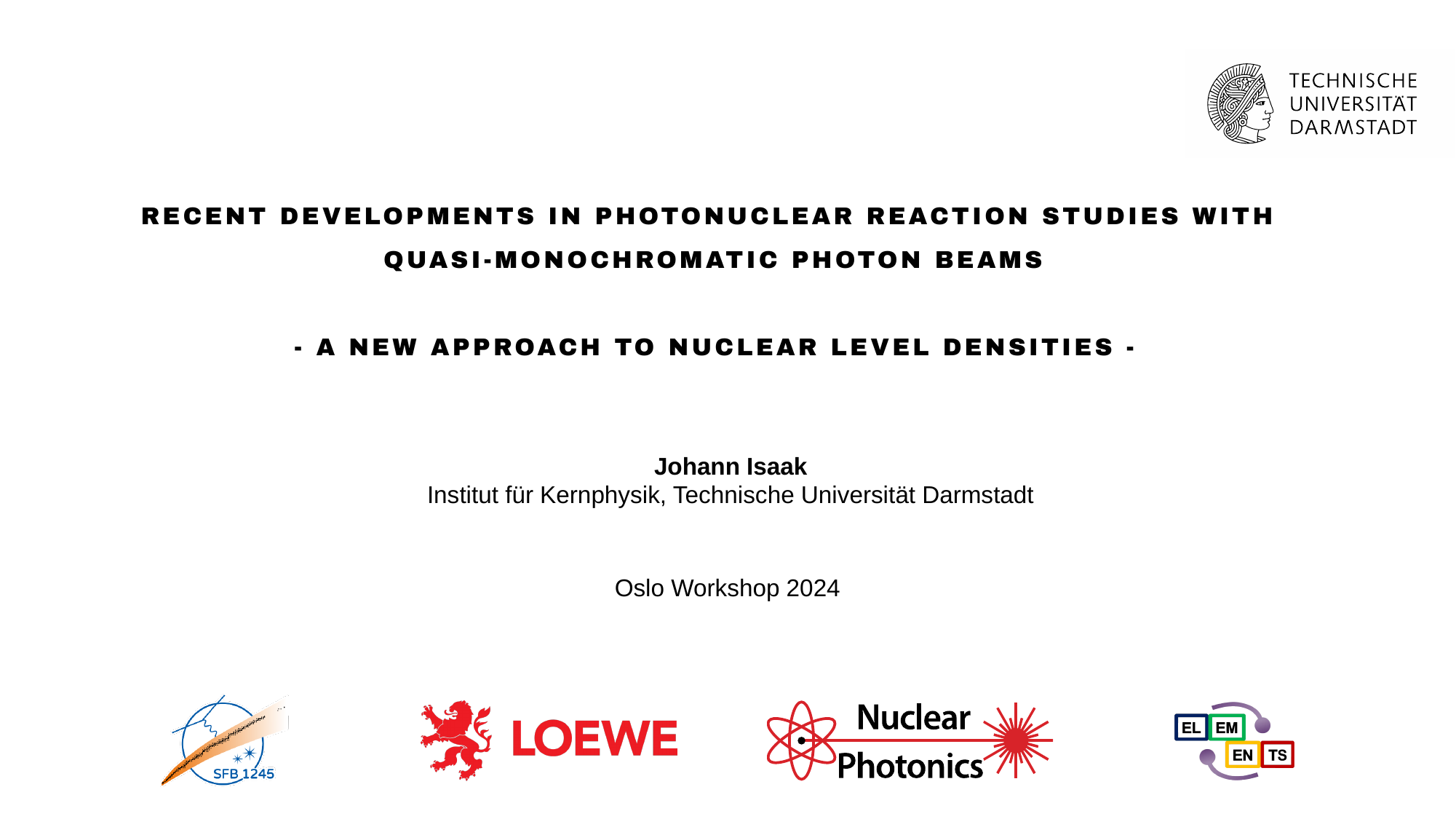

Recent developments in photonuclear reaction studies with
quasi-monochromatic photon beams
- a new approach to nuclear level densities -
Johann Isaak
Institut für Kernphysik, Technische Universität Darmstadt
Oslo Workshop 2024